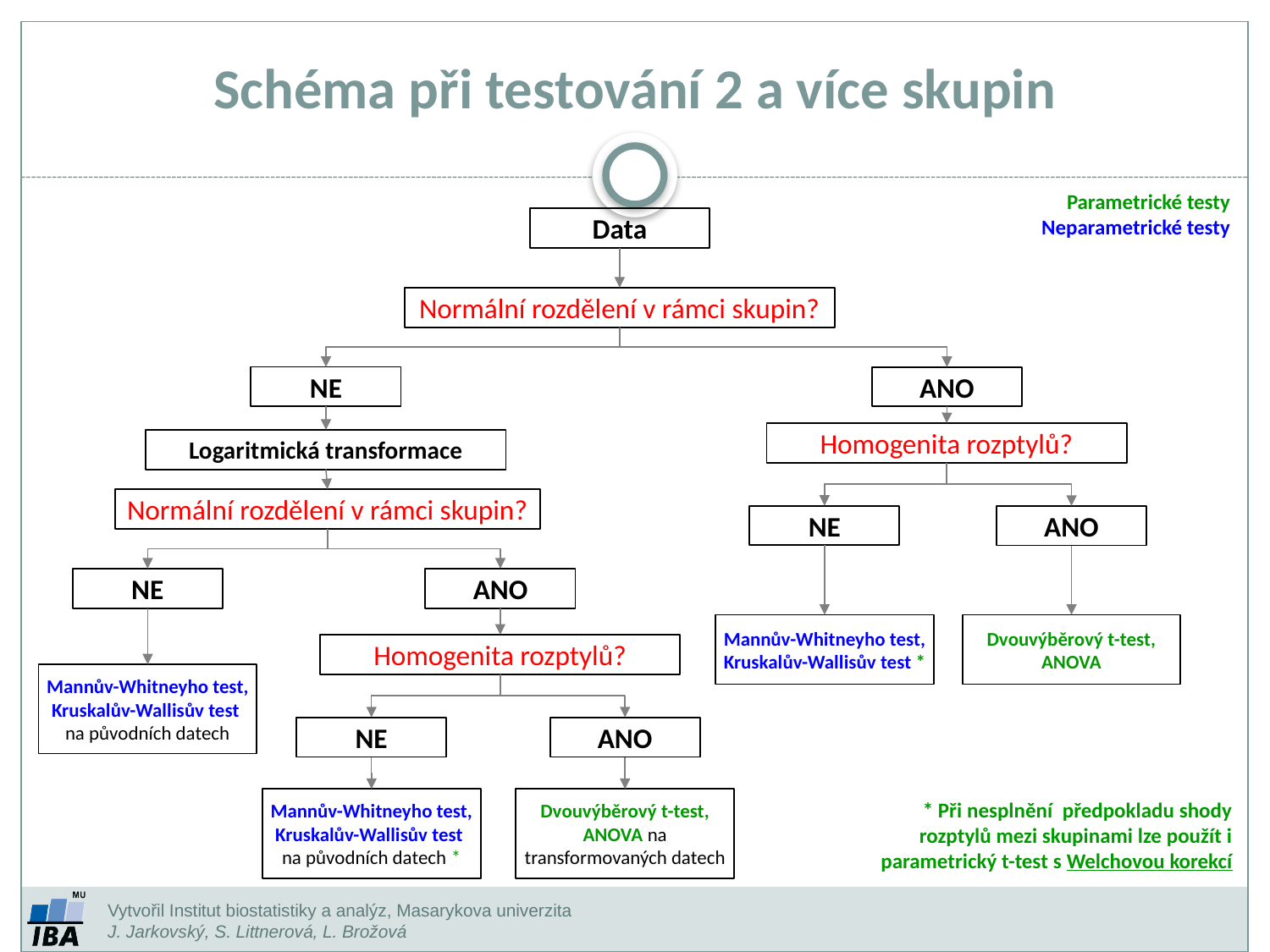

Schéma při testování 2 a více skupin
Parametrické testy
Neparametrické testy
Data
Normální rozdělení v rámci skupin?
NE
ANO
Homogenita rozptylů?
Logaritmická transformace
Normální rozdělení v rámci skupin?
NE
ANO
NE
ANO
Mannův-Whitneyho test, Kruskalův-Wallisův test *
Dvouvýběrový t-test, ANOVA
Homogenita rozptylů?
Mannův-Whitneyho test, Kruskalův-Wallisův test
na původních datech
NE
ANO
Mannův-Whitneyho test, Kruskalův-Wallisův test
na původních datech *
Dvouvýběrový t-test, ANOVA na transformovaných datech
* Při nesplnění  předpokladu shody rozptylů mezi skupinami lze použít i parametrický t-test s Welchovou korekcí
Vytvořil Institut biostatistiky a analýz, Masarykova univerzita
J. Jarkovský, S. Littnerová, L. Brožová